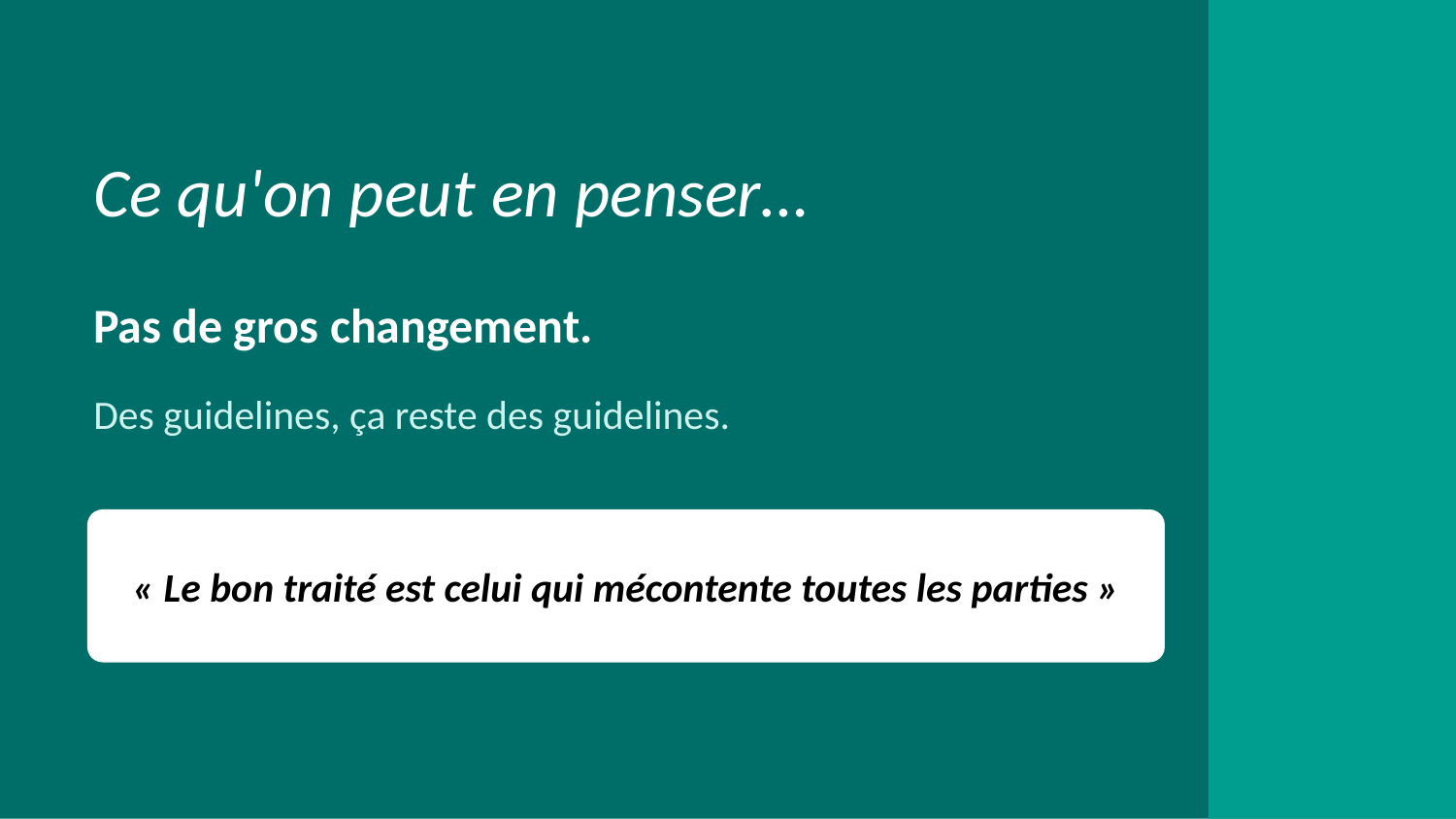

Ce qu'on peut en penser…
Pas de gros changement.
Des guidelines, ça reste des guidelines.

« Le bon traité est celui qui mécontente toutes les parties »